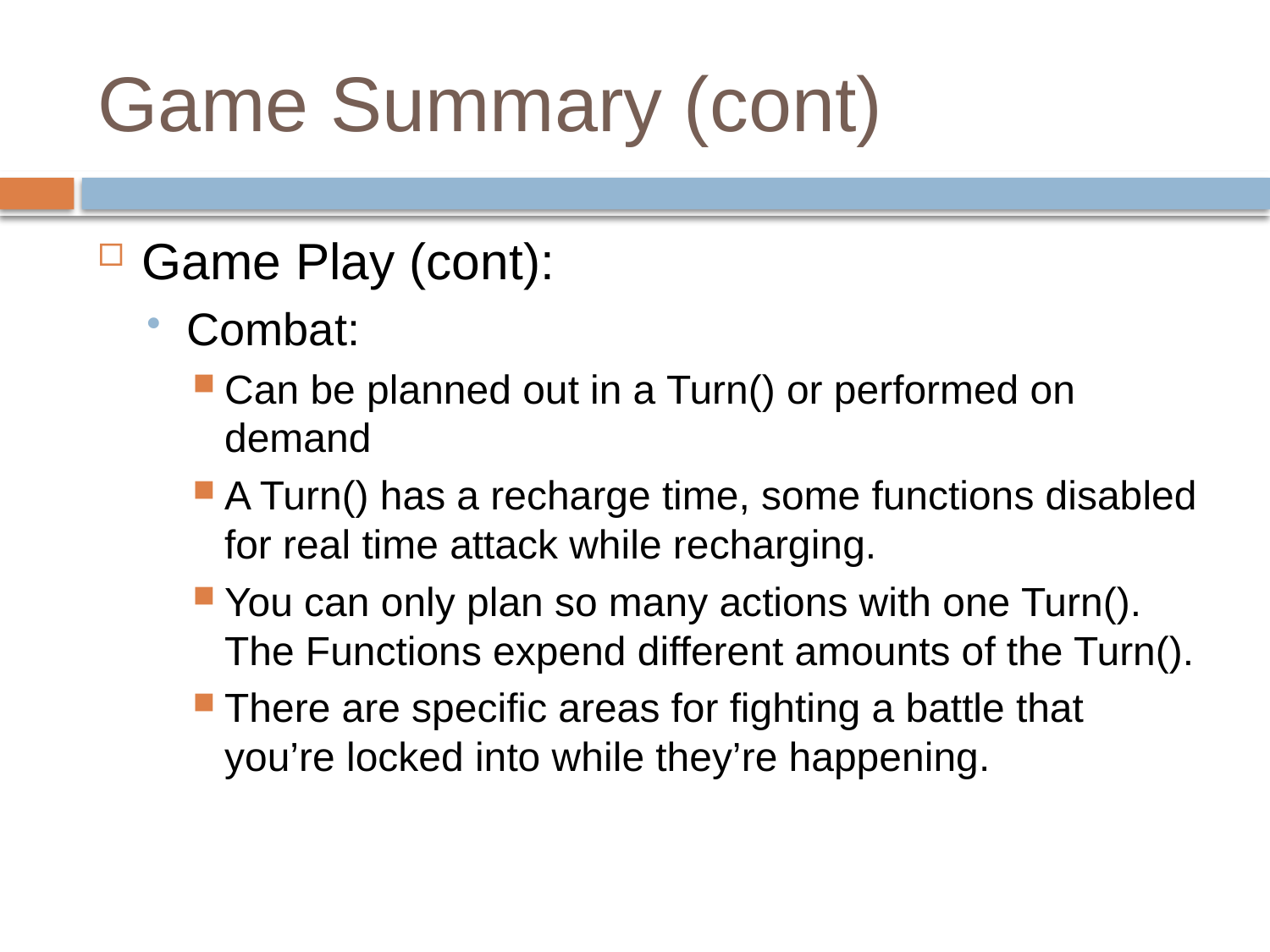

# Game Summary (cont)
Game Play (cont):
Combat:
Can be planned out in a Turn() or performed on demand
A Turn() has a recharge time, some functions disabled for real time attack while recharging.
You can only plan so many actions with one Turn(). The Functions expend different amounts of the Turn().
There are specific areas for fighting a battle that you’re locked into while they’re happening.